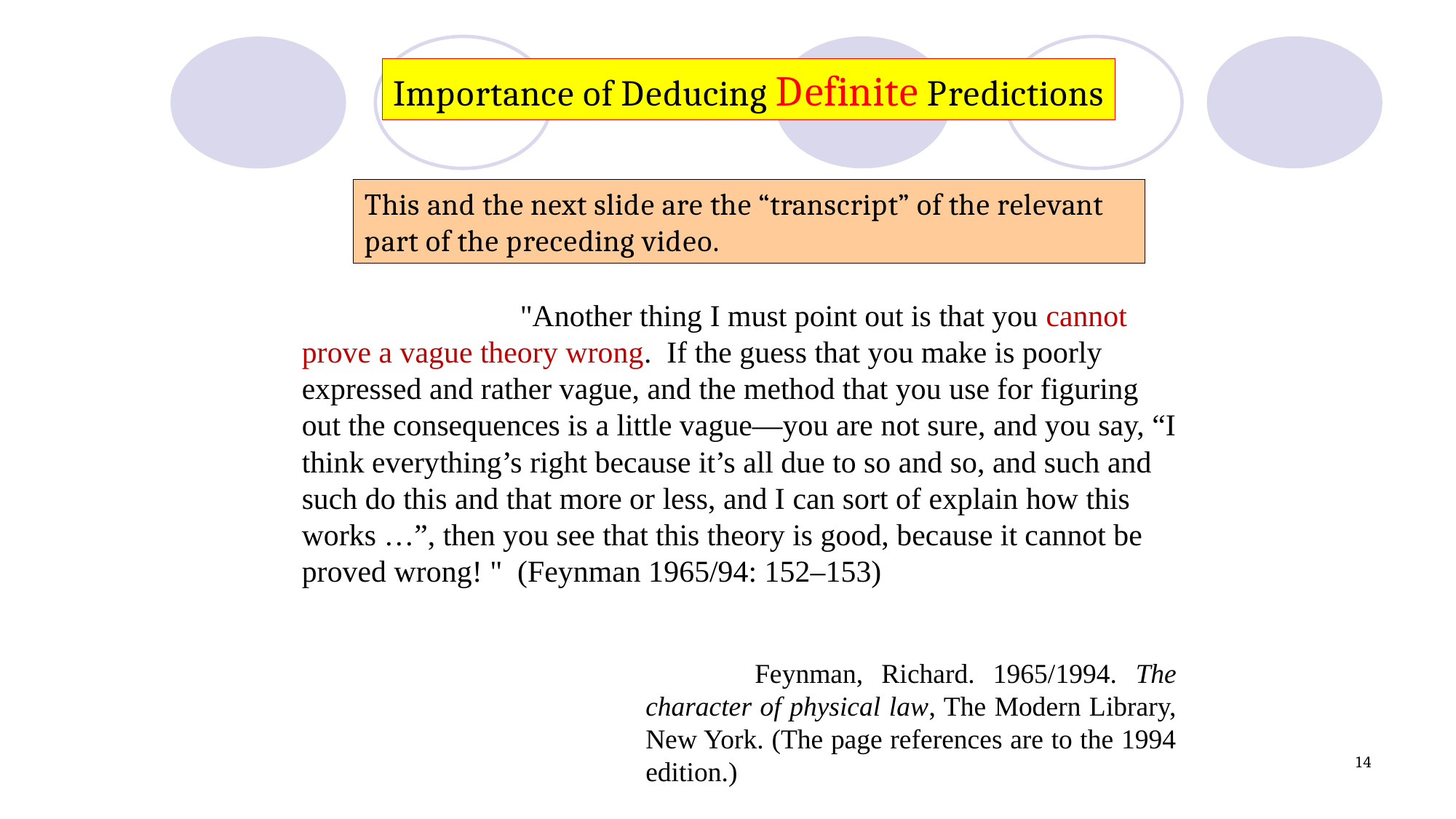

Importance of Deducing Definite Predictions
This and the next slide are the “transcript” of the relevant part of the preceding video.
		"Another thing I must point out is that you cannot prove a vague theory wrong.  If the guess that you make is poorly expressed and rather vague, and the method that you use for figuring out the consequences is a little vague—you are not sure, and you say, “I think everything’s right because it’s all due to so and so, and such and such do this and that more or less, and I can sort of explain how this works …”, then you see that this theory is good, because it cannot be proved wrong! "  (Feynman 1965/94: 152–153)
		Feynman, Richard. 1965/1994. The character of physical law, The Modern Library, New York. (The page references are to the 1994 edition.)
14